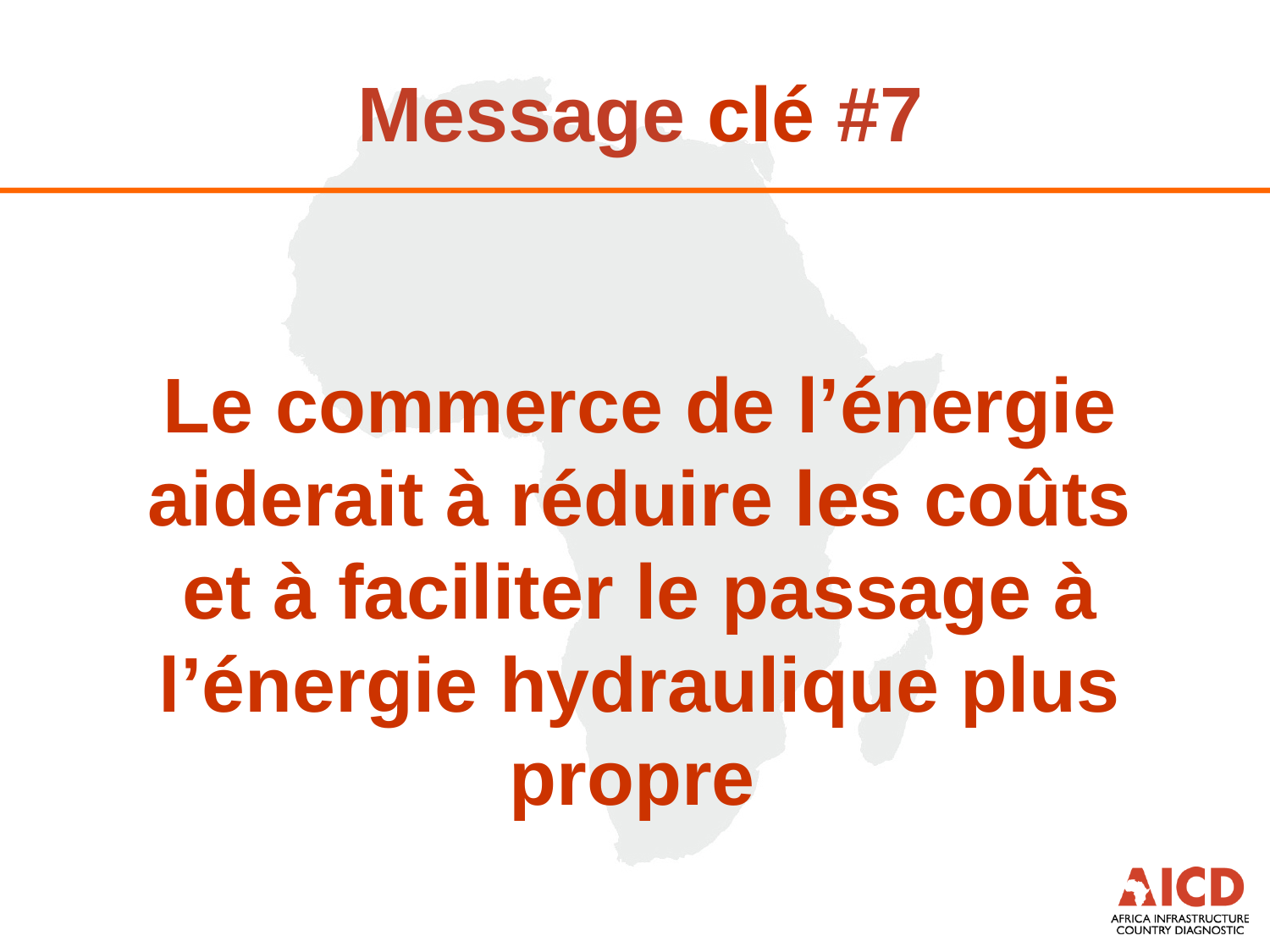

# Message clé #7

Le commerce de l’énergie aiderait à réduire les coûts et à faciliter le passage à l’énergie hydraulique plus propre